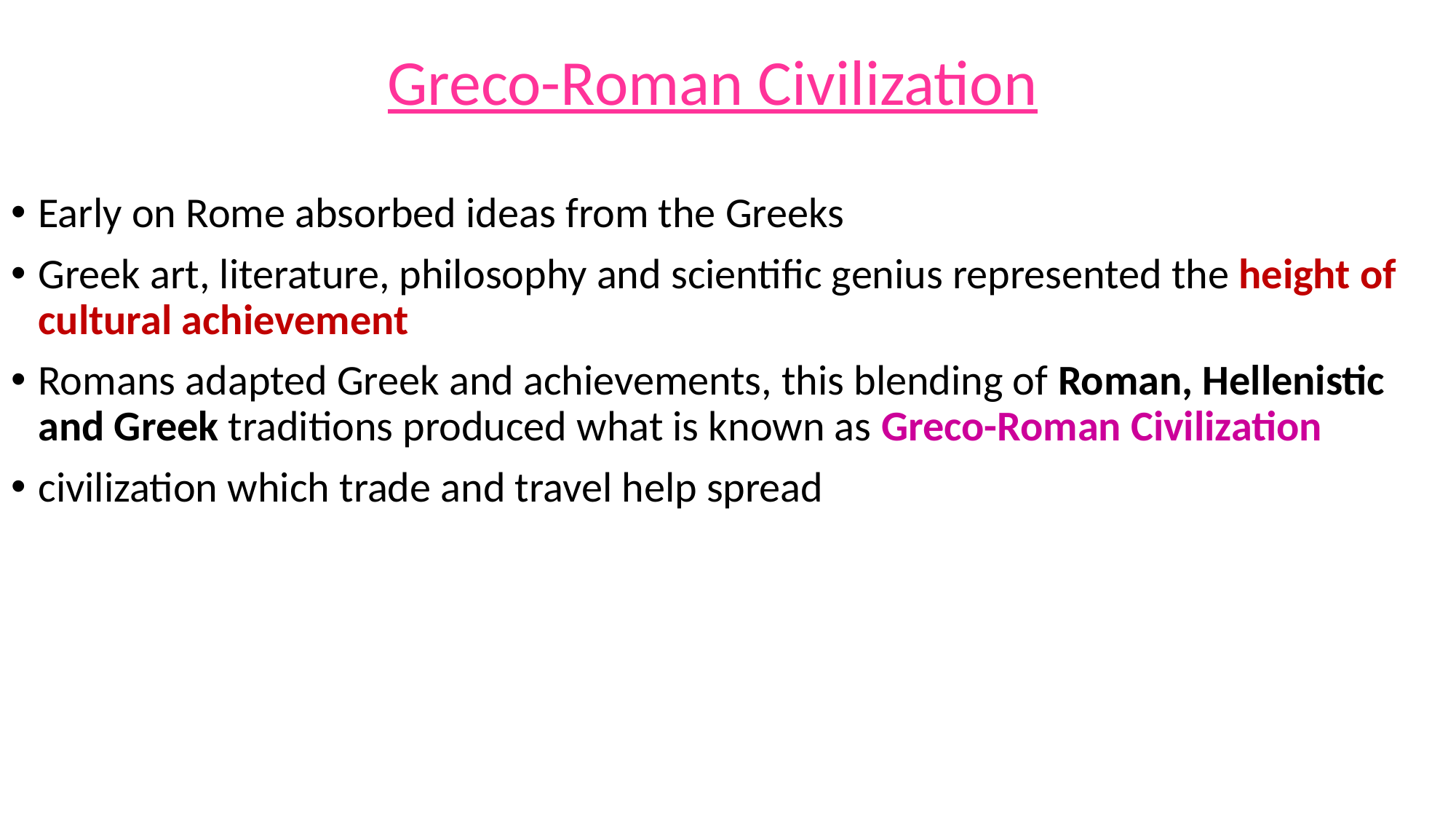

# Greco-Roman Civilization
Early on Rome absorbed ideas from the Greeks
Greek art, literature, philosophy and scientific genius represented the height of cultural achievement
Romans adapted Greek and achievements, this blending of Roman, Hellenistic and Greek traditions produced what is known as Greco-Roman Civilization
civilization which trade and travel help spread